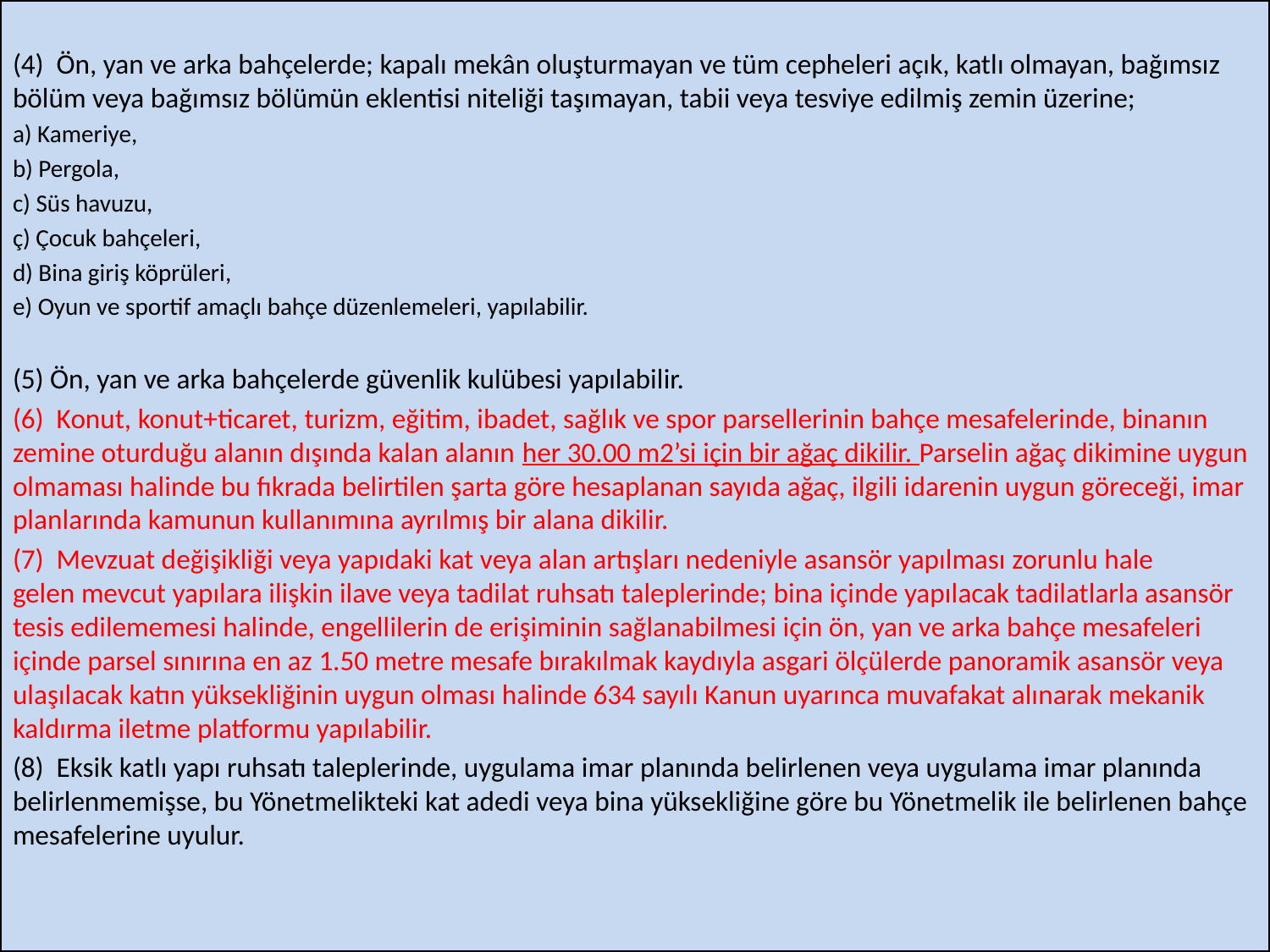

(4)  Ön, yan ve arka bahçelerde; kapalı mekân oluşturmayan ve tüm cepheleri açık, katlı olmayan, bağımsız bölüm veya bağımsız bölümün eklentisi niteliği taşımayan, tabii veya tesviye edilmiş zemin üzerine;
a) Kameriye,
b) Pergola,
c) Süs havuzu,
ç) Çocuk bahçeleri,
d) Bina giriş köprüleri,
e) Oyun ve sportif amaçlı bahçe düzenlemeleri, yapılabilir.

(5) Ön, yan ve arka bahçelerde güvenlik kulübesi yapılabilir.
(6)  Konut, konut+ticaret, turizm, eğitim, ibadet, sağlık ve spor parsellerinin bahçe mesafelerinde, binanın zemine oturduğu alanın dışında kalan alanın her 30.00 m2’si için bir ağaç dikilir. Parselin ağaç dikimine uygun olmaması halinde bu fıkrada belirtilen şarta göre hesaplanan sayıda ağaç, ilgili idarenin uygun göreceği, imar planlarında kamunun kullanımına ayrılmış bir alana dikilir.
(7)  Mevzuat değişikliği veya yapıdaki kat veya alan artışları nedeniyle asansör yapılması zorunlu hale gelen mevcut yapılara ilişkin ilave veya tadilat ruhsatı taleplerinde; bina içinde yapılacak tadilatlarla asansör tesis edilememesi halinde, engellilerin de erişiminin sağlanabilmesi için ön, yan ve arka bahçe mesafeleri içinde parsel sınırına en az 1.50 metre mesafe bırakılmak kaydıyla asgari ölçülerde panoramik asansör veya ulaşılacak katın yüksekliğinin uygun olması halinde 634 sayılı Kanun uyarınca muvafakat alınarak mekanik kaldırma iletme platformu yapılabilir.
(8)  Eksik katlı yapı ruhsatı taleplerinde, uygulama imar planında belirlenen veya uygulama imar planında belirlenmemişse, bu Yönetmelikteki kat adedi veya bina yüksekliğine göre bu Yönetmelik ile belirlenen bahçe mesafelerine uyulur.

TMMOB MİMARLAR ODASI HATAY ŞUBESİ
66